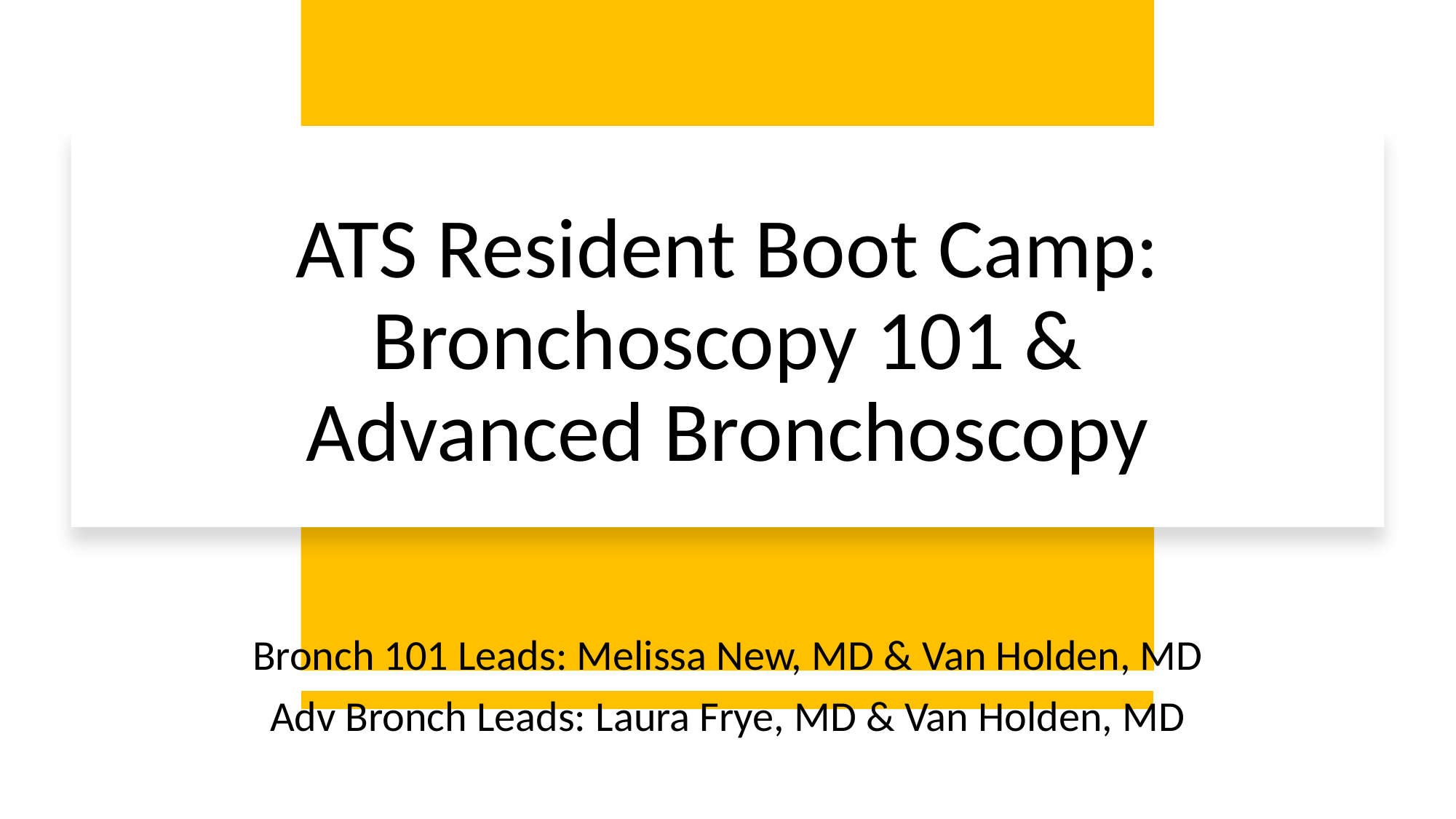

# ATS Resident Boot Camp: Bronchoscopy 101 & Advanced Bronchoscopy
Bronch 101 Leads: Melissa New, MD & Van Holden, MD
Adv Bronch Leads: Laura Frye, MD & Van Holden, MD